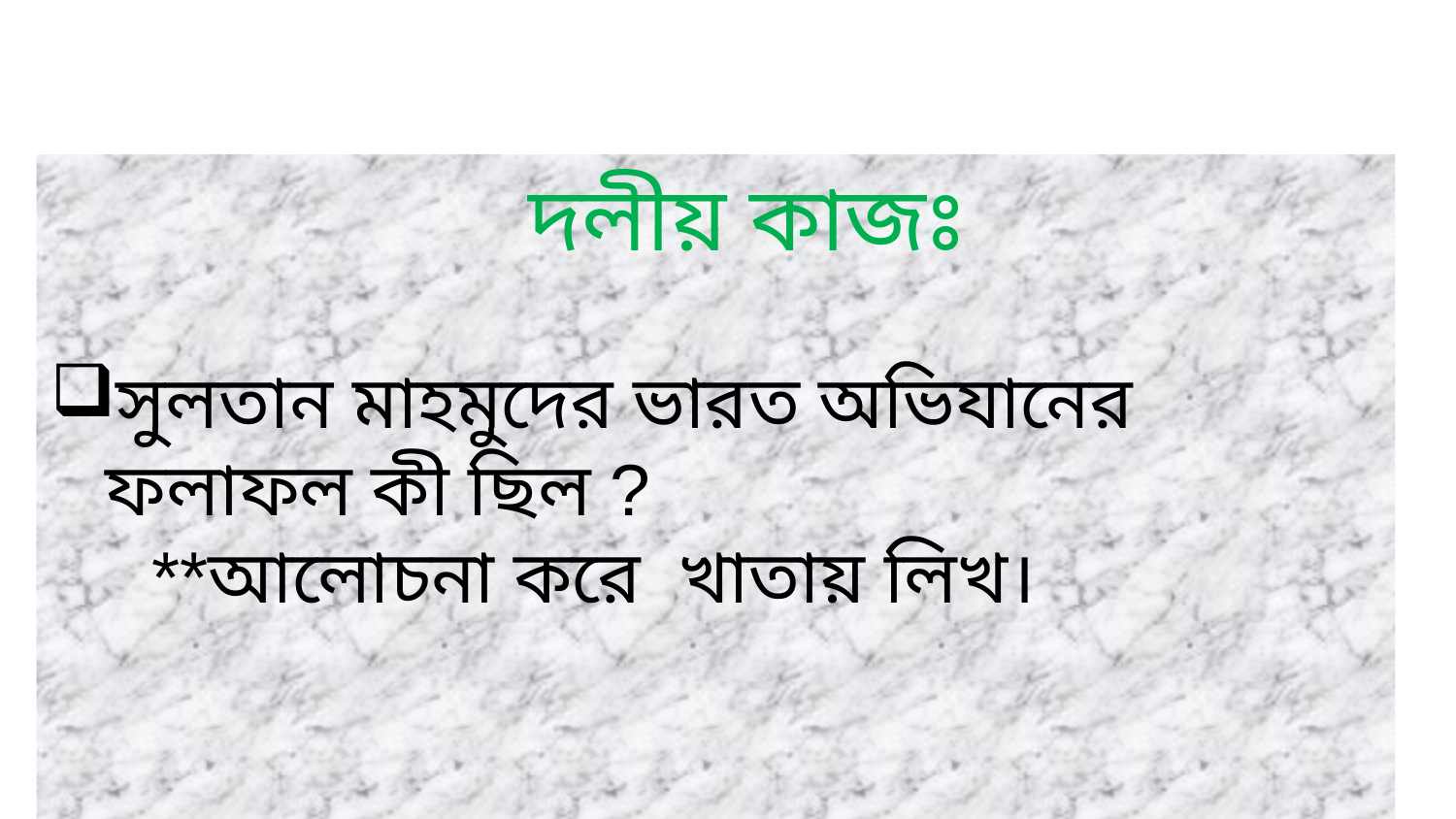

দলীয় কাজঃ

সুলতান মাহমুদের ভারত অভিযানের  ফলাফল কী ছিল ?
     **আলোচনা করে  খাতায় লিখ।